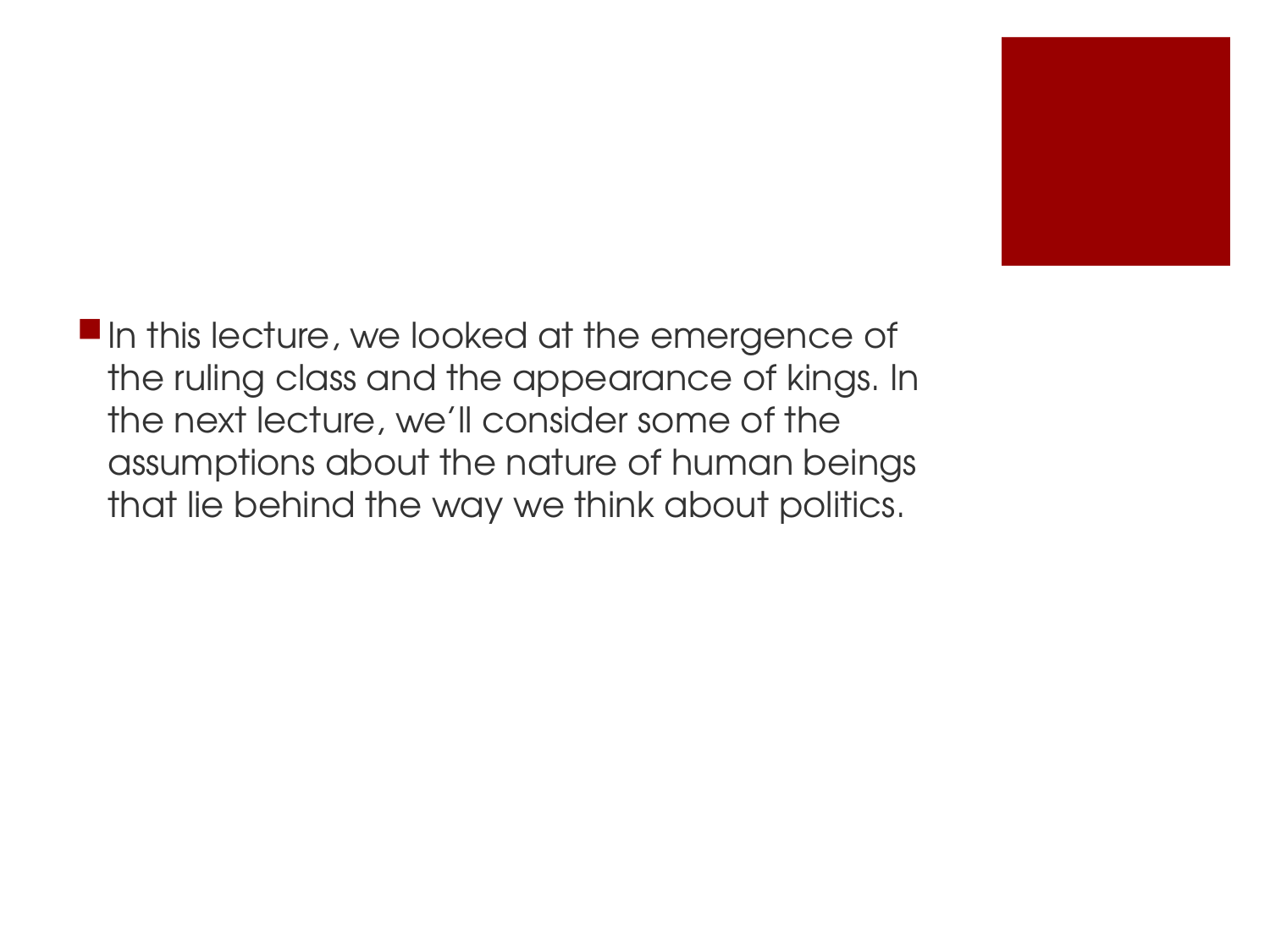

#
In this lecture, we looked at the emergence of the ruling class and the appearance of kings. In the next lecture, we’ll consider some of the assumptions about the nature of human beings that lie behind the way we think about politics.